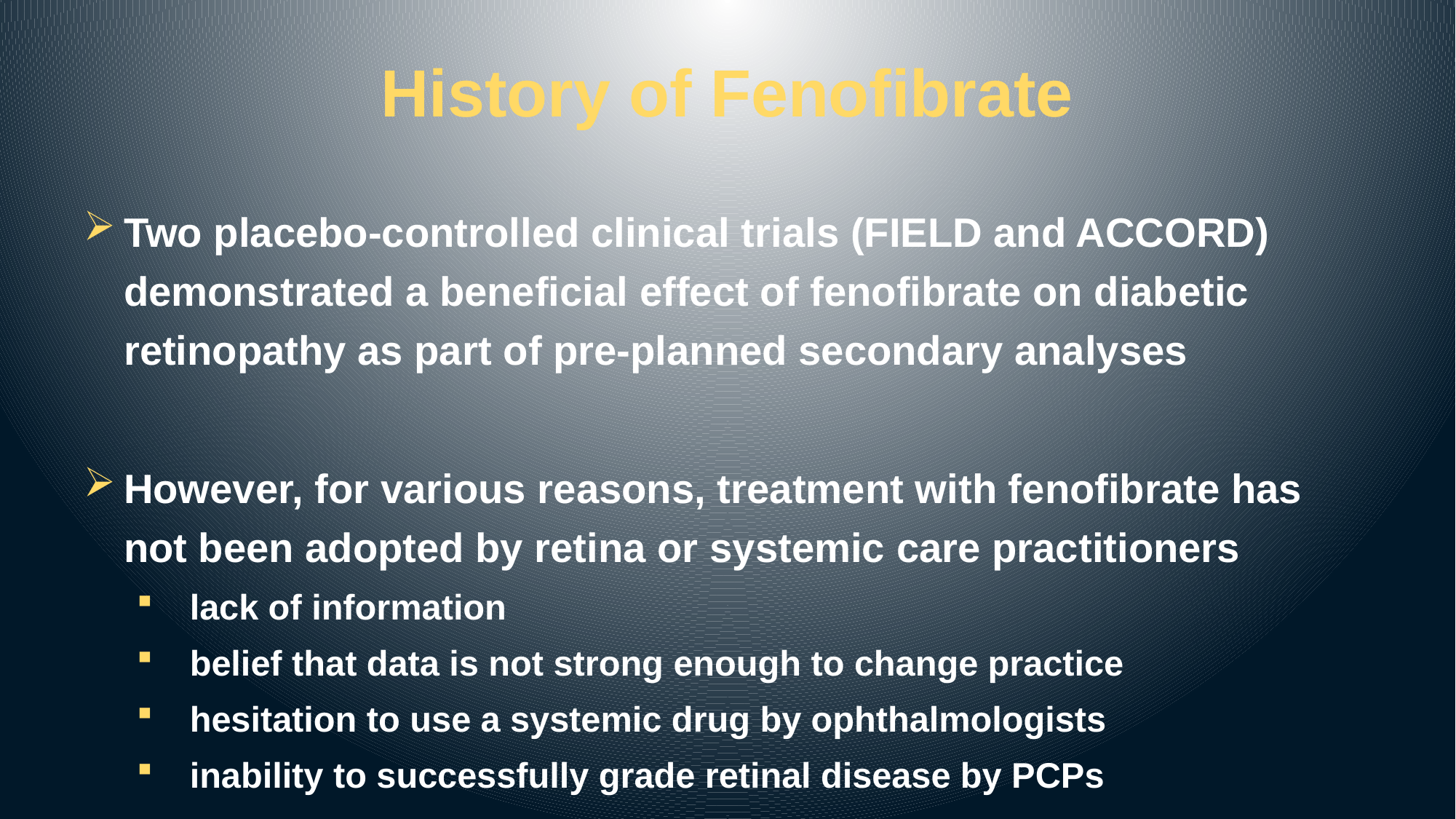

# History of Fenofibrate
Two placebo-controlled clinical trials (FIELD and ACCORD) demonstrated a beneficial effect of fenofibrate on diabetic retinopathy as part of pre-planned secondary analyses

However, for various reasons, treatment with fenofibrate has not been adopted by retina or systemic care practitioners
lack of information
belief that data is not strong enough to change practice
hesitation to use a systemic drug by ophthalmologists
inability to successfully grade retinal disease by PCPs